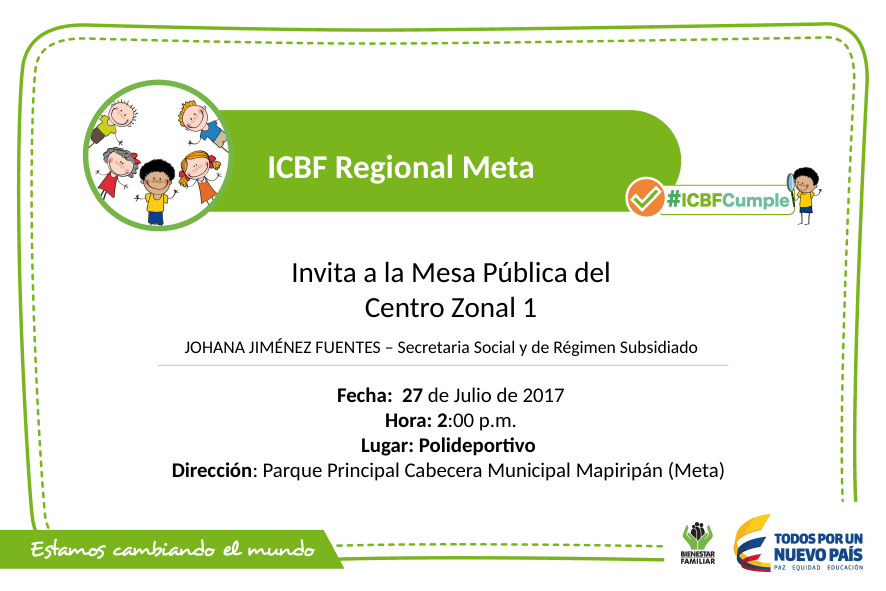

ICBF Regional Meta
Invita a la Mesa Pública del Centro Zonal 1
JOHANA JIMÉNEZ FUENTES – Secretaria Social y de Régimen Subsidiado
Fecha:  27 de Julio de 2017
Hora: 2:00 p.m.
Lugar: Polideportivo
Dirección: Parque Principal Cabecera Municipal Mapiripán (Meta)